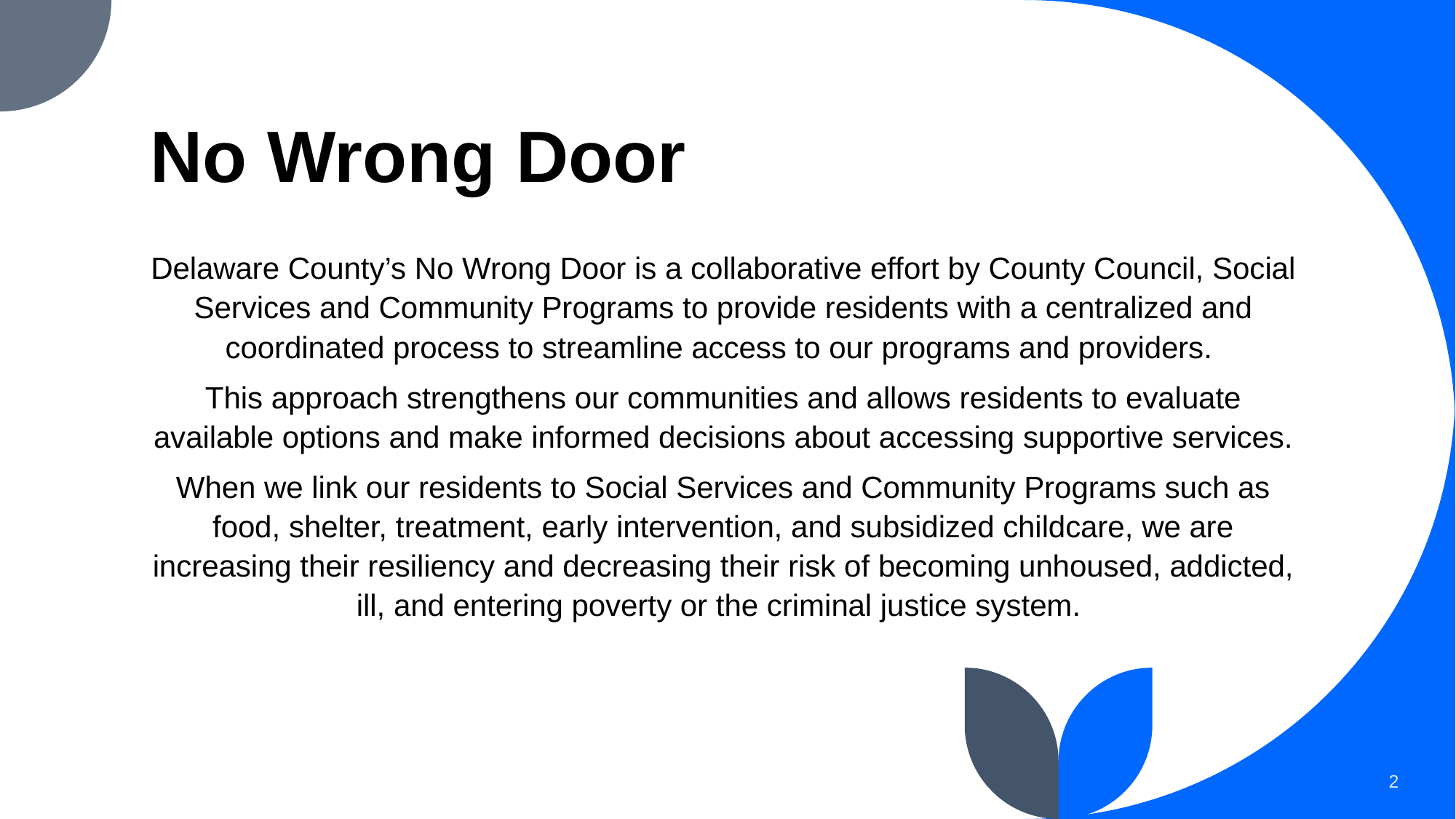

# No Wrong Door
Delaware County’s No Wrong Door is a collaborative effort by County Council, Social Services and Community Programs to provide residents with a centralized and coordinated process to streamline access to our programs and providers.
This approach strengthens our communities and allows residents to evaluate available options and make informed decisions about accessing supportive services.
When we link our residents to Social Services and Community Programs such as food, shelter, treatment, early intervention, and subsidized childcare, we are increasing their resiliency and decreasing their risk of becoming unhoused, addicted, ill, and entering poverty or the criminal justice system.

2